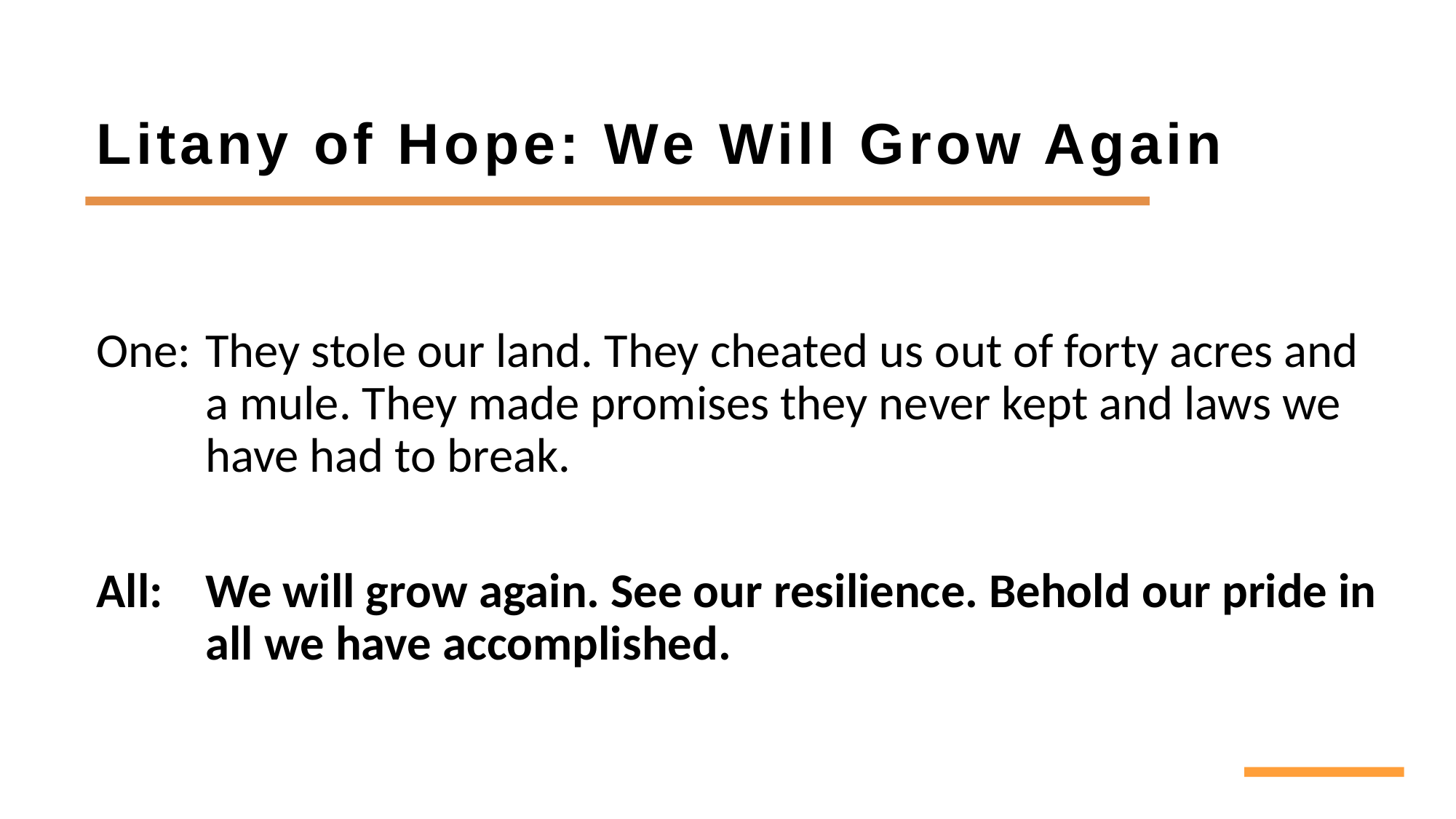

# Litany of Hope: We Will Grow Again

One:	They stole our land. They cheated us out of forty acres and 	a mule. They made promises they never kept and laws we 	have had to break.

All:	We will grow again. See our resilience. Behold our pride in 	all we have accomplished.